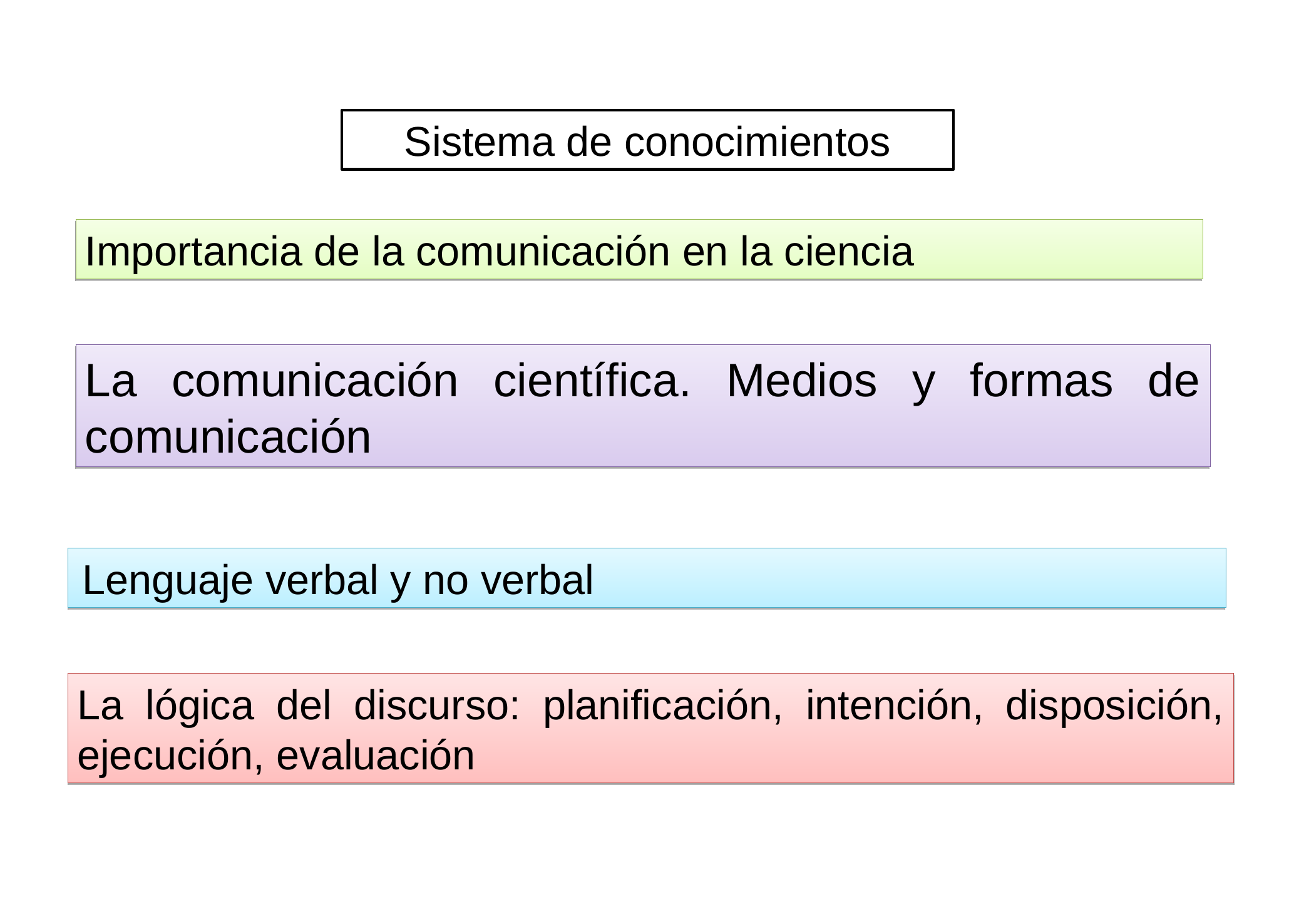

Sistema de conocimientos
Importancia de la comunicación en la ciencia
La comunicación científica. Medios y formas de comunicación
 Lenguaje verbal y no verbal
La lógica del discurso: planificación, intención, disposición, ejecución, evaluación